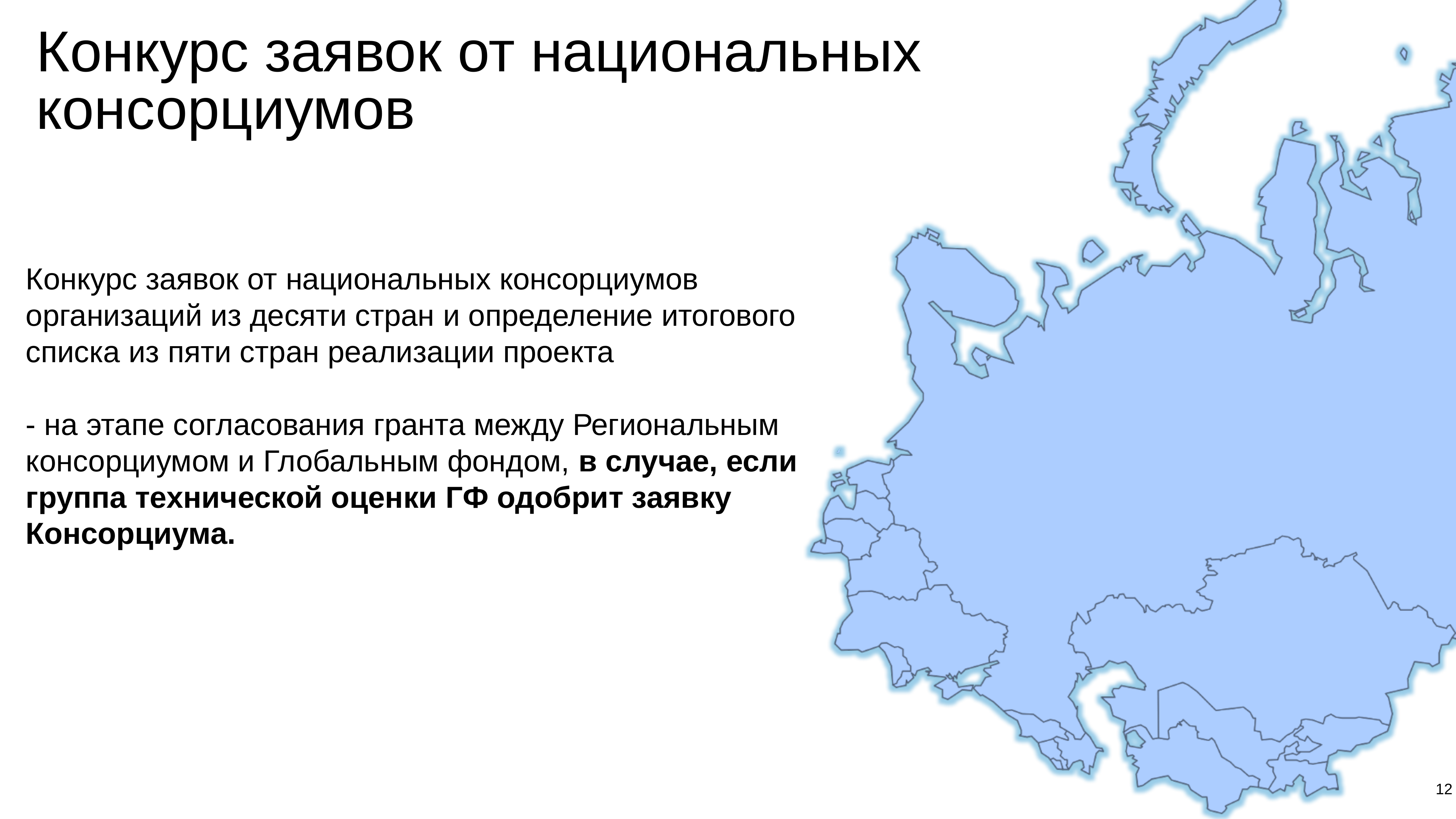

Конкурс заявок от национальных консорциумов
Конкурс заявок от национальных консорциумов организаций из десяти стран и определение итогового списка из пяти стран реализации проекта

- на этапе согласования гранта между Региональным консорциумом и Глобальным фондом, в случае, если группа технической оценки ГФ одобрит заявку Консорциума.

12